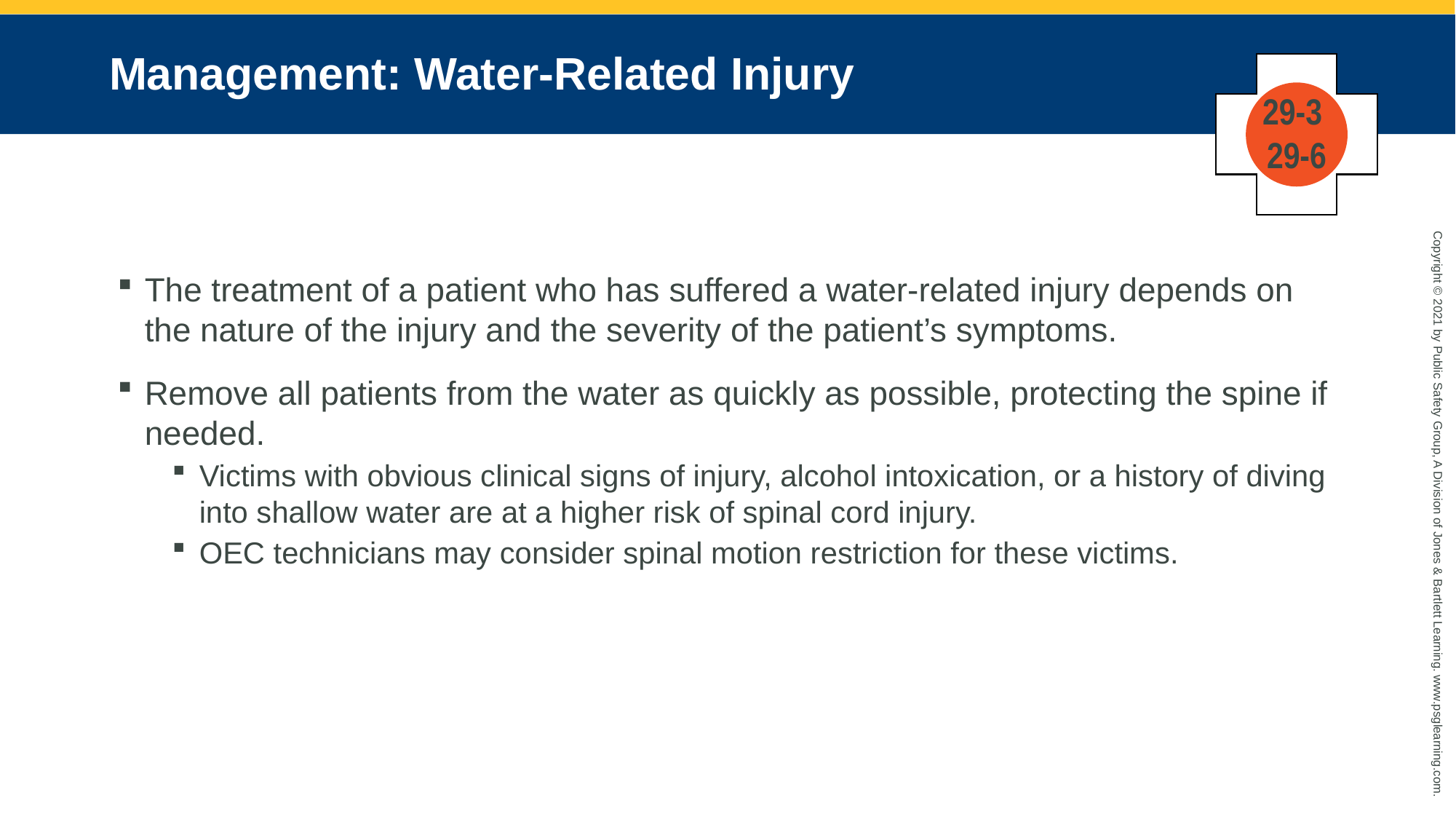

# Management: Water-Related Injury

29-3
29-6

The treatment of a patient who has suffered a water-related injury depends on the nature of the injury and the severity of the patient’s symptoms.
Remove all patients from the water as quickly as possible, protecting the spine if needed.
Victims with obvious clinical signs of injury, alcohol intoxication, or a history of diving into shallow water are at a higher risk of spinal cord injury.
OEC technicians may consider spinal motion restriction for these victims.